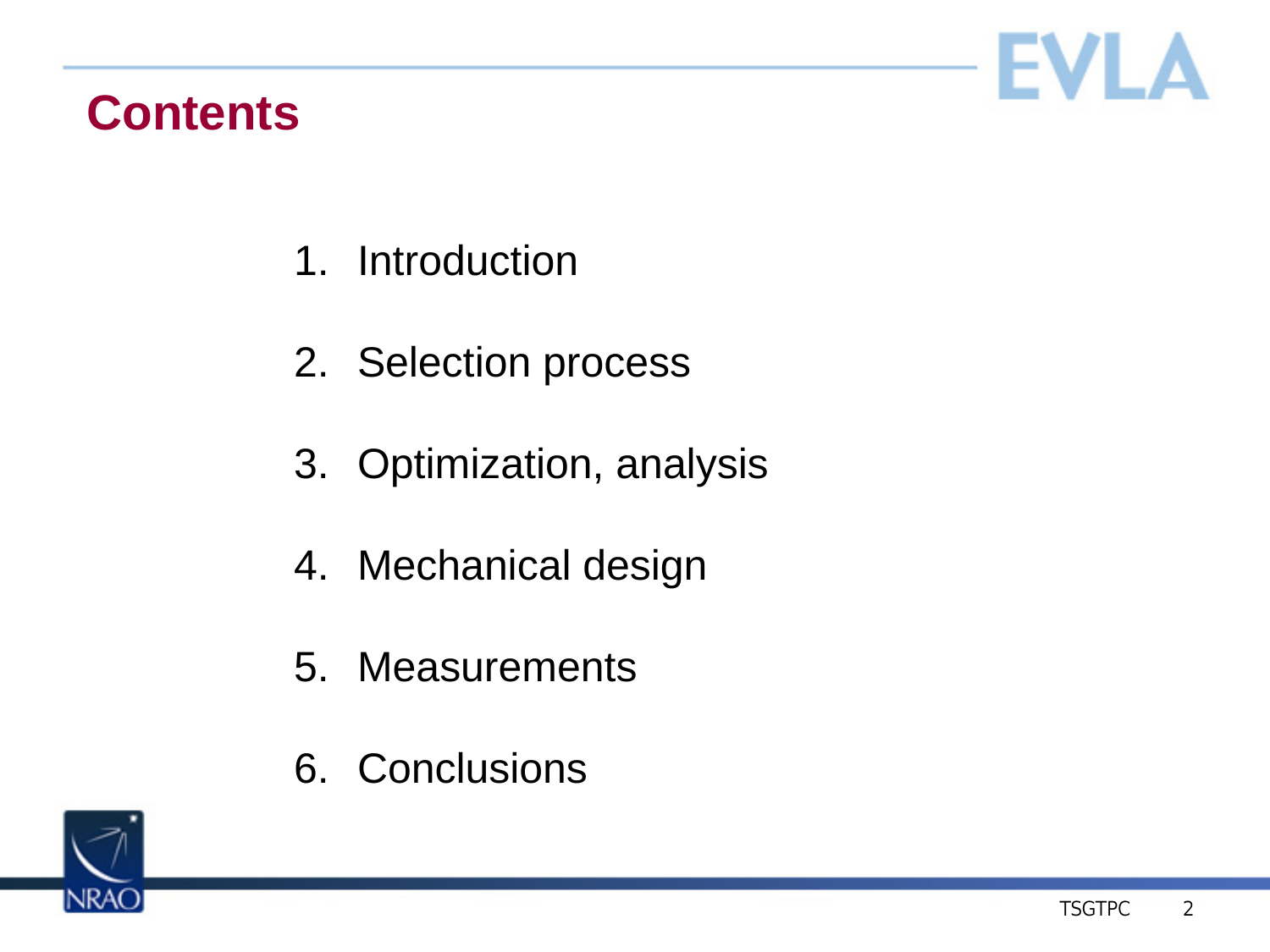

# Contents
Introduction

Selection process

Optimization, analysis

Mechanical design

Measurements

Conclusions
TSGTPC
2